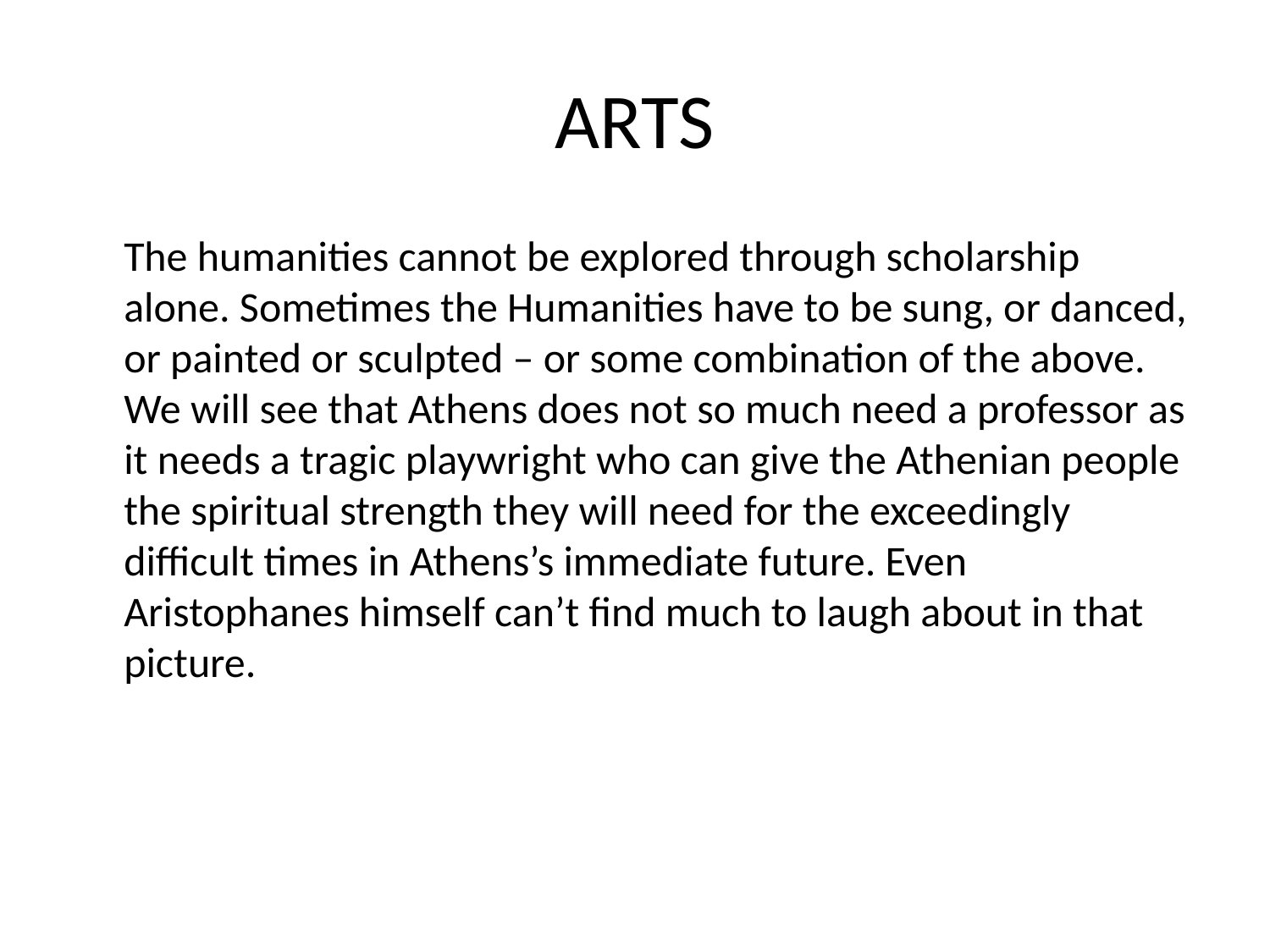

# ARTS
The humanities cannot be explored through scholarship alone. Sometimes the Humanities have to be sung, or danced, or painted or sculpted – or some combination of the above. We will see that Athens does not so much need a professor as it needs a tragic playwright who can give the Athenian people the spiritual strength they will need for the exceedingly difficult times in Athens’s immediate future. Even Aristophanes himself can’t find much to laugh about in that picture.